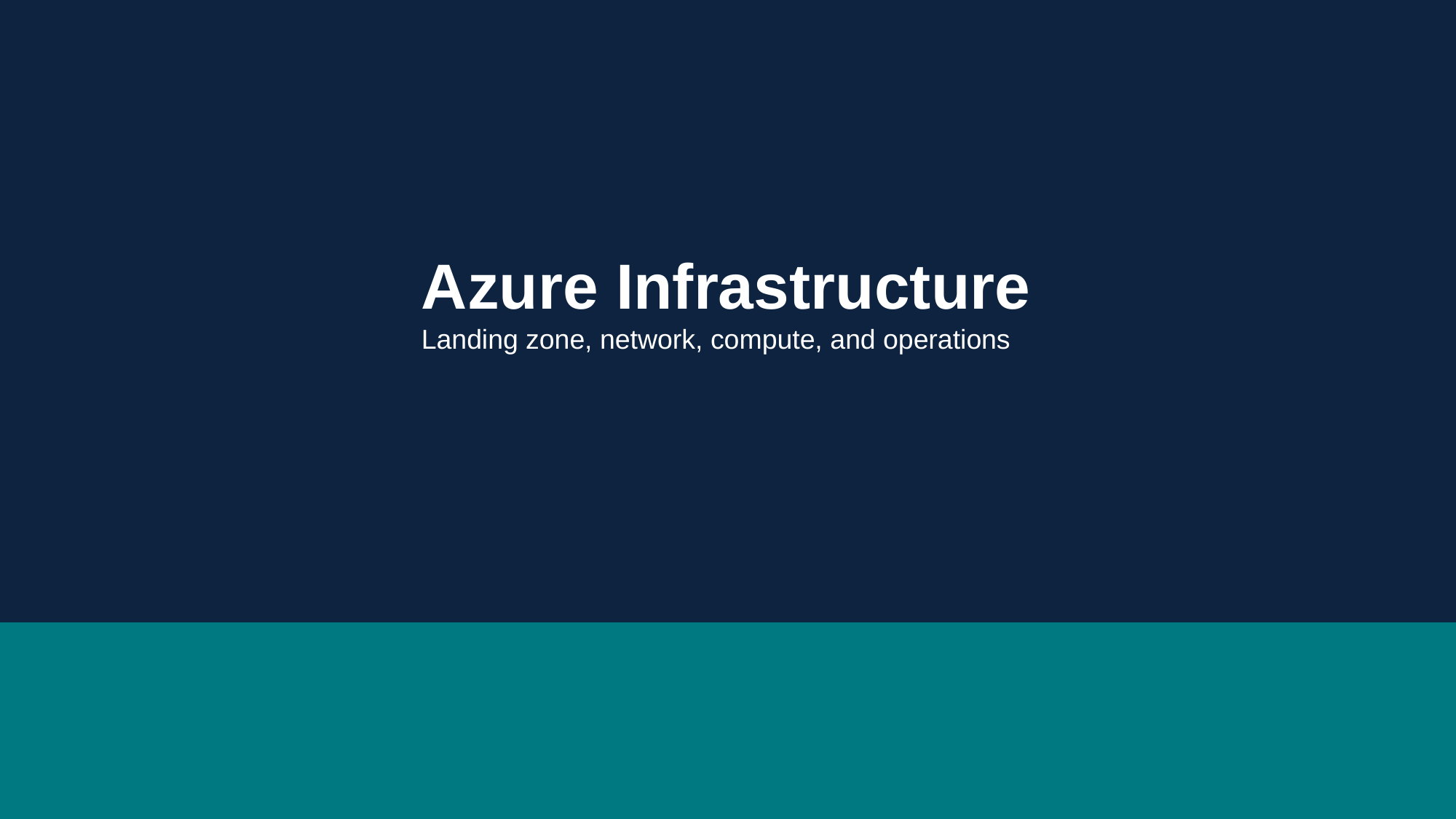

Azure Infrastructure
Landing zone, network, compute, and operations